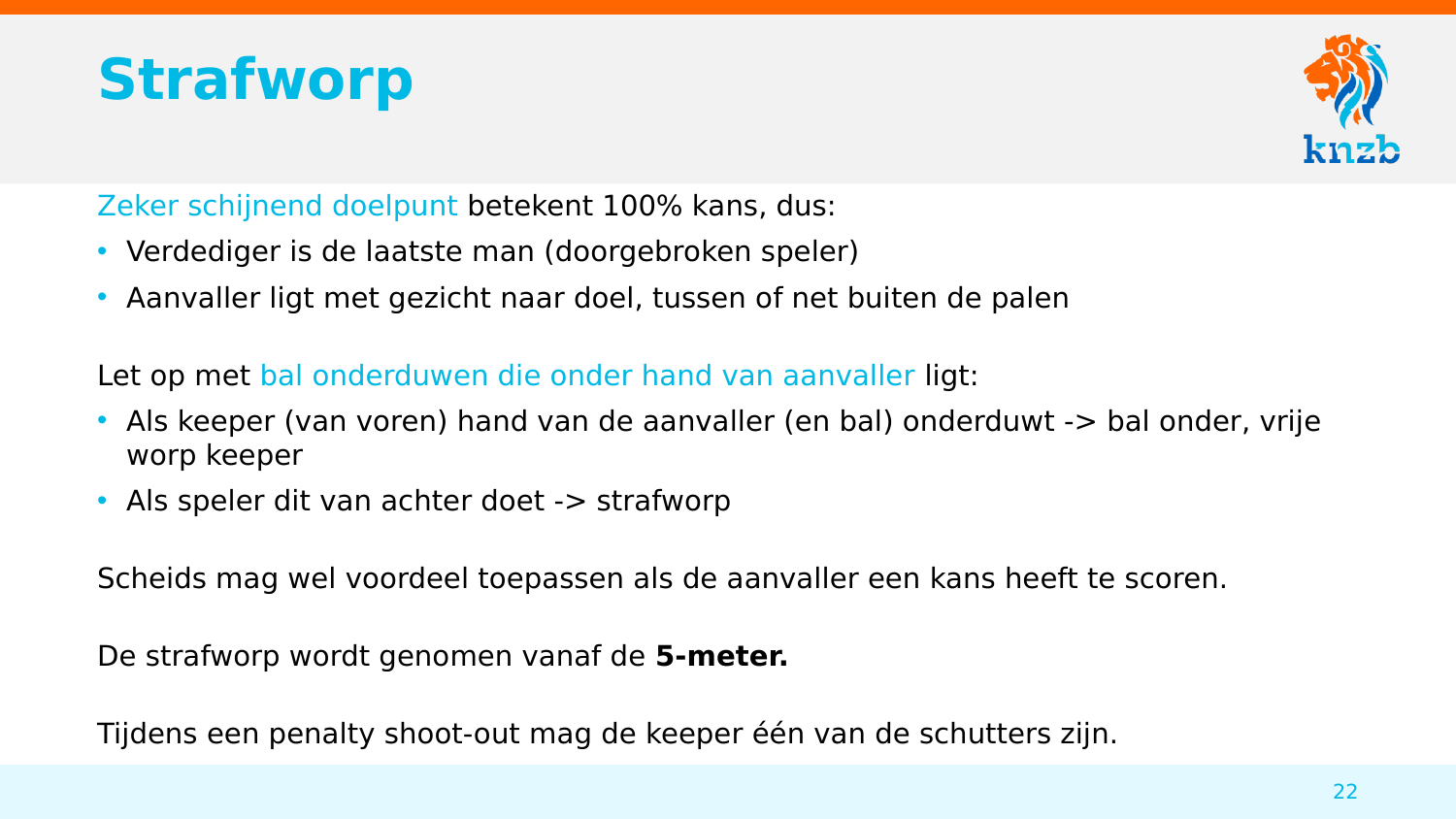

# Strafworp
Zeker schijnend doelpunt betekent 100% kans, dus:
Verdediger is de laatste man (doorgebroken speler)
Aanvaller ligt met gezicht naar doel, tussen of net buiten de palen

Let op met bal onderduwen die onder hand van aanvaller ligt:
Als keeper (van voren) hand van de aanvaller (en bal) onderduwt -> bal onder, vrije worp keeper
Als speler dit van achter doet -> strafworp

Scheids mag wel voordeel toepassen als de aanvaller een kans heeft te scoren.

De strafworp wordt genomen vanaf de 5-meter.

Tijdens een penalty shoot-out mag de keeper één van de schutters zijn.

22